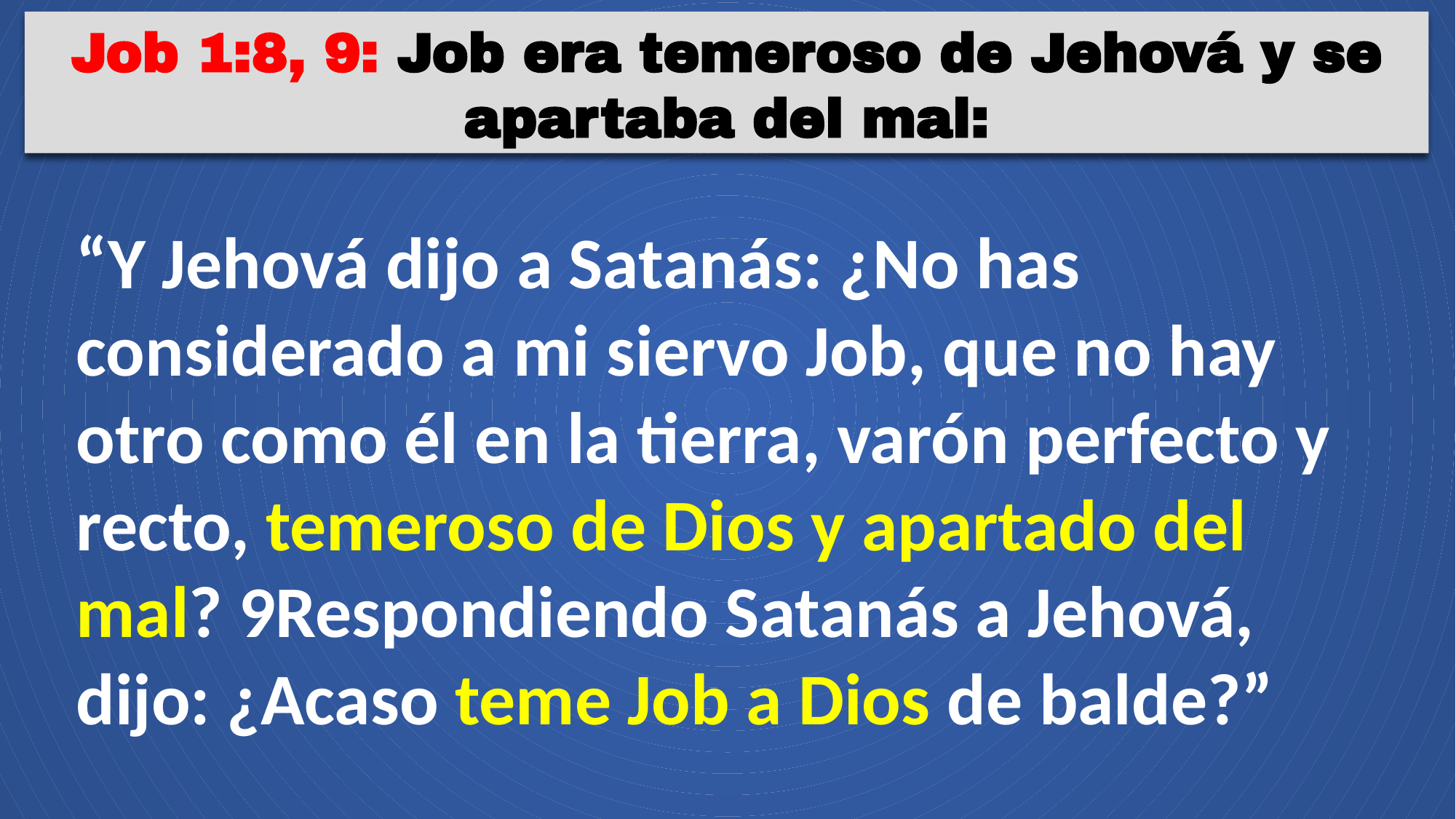

Job 1:8, 9: Job era temeroso de Jehová y se apartaba del mal:
“Y Jehová dijo a Satanás: ¿No has considerado a mi siervo Job, que no hay otro como él en la tierra, varón perfecto y recto, temeroso de Dios y apartado del mal? 9Respondiendo Satanás a Jehová, dijo: ¿Acaso teme Job a Dios de balde?”